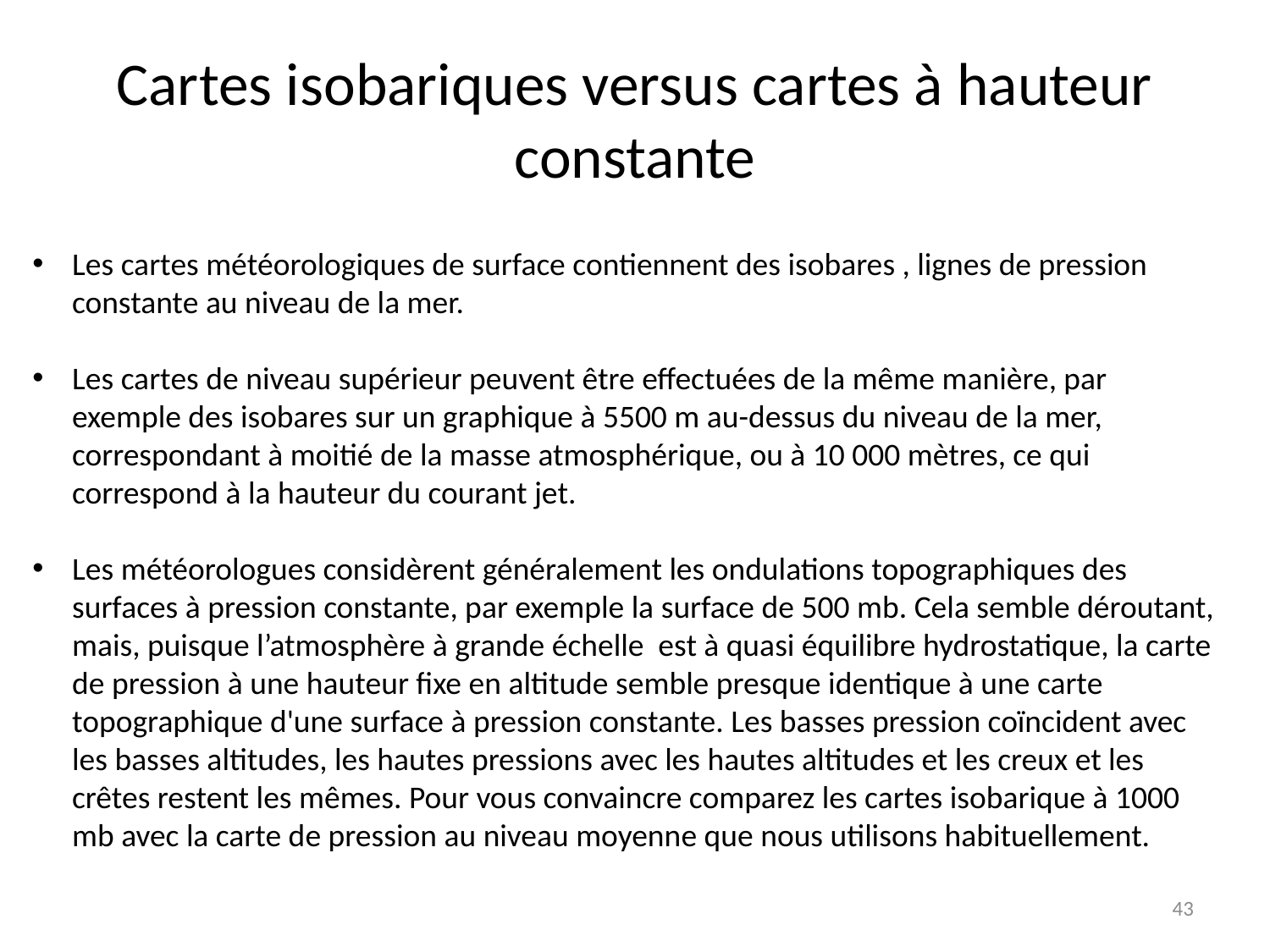

# Cartes isobariques versus cartes à hauteur constante
Les cartes météorologiques de surface contiennent des isobares , lignes de pression constante au niveau de la mer.
Les cartes de niveau supérieur peuvent être effectuées de la même manière, par exemple des isobares sur un graphique à 5500 m au-dessus du niveau de la mer, correspondant à moitié de la masse atmosphérique, ou à 10 000 mètres, ce qui correspond à la hauteur du courant jet.
Les météorologues considèrent généralement les ondulations topographiques des surfaces à pression constante, par exemple la surface de 500 mb. Cela semble déroutant, mais, puisque l’atmosphère à grande échelle  est à quasi équilibre hydrostatique, la carte de pression à une hauteur fixe en altitude semble presque identique à une carte topographique d'une surface à pression constante. Les basses pression coïncident avec les basses altitudes, les hautes pressions avec les hautes altitudes et les creux et les crêtes restent les mêmes. Pour vous convaincre comparez les cartes isobarique à 1000 mb avec la carte de pression au niveau moyenne que nous utilisons habituellement.
43